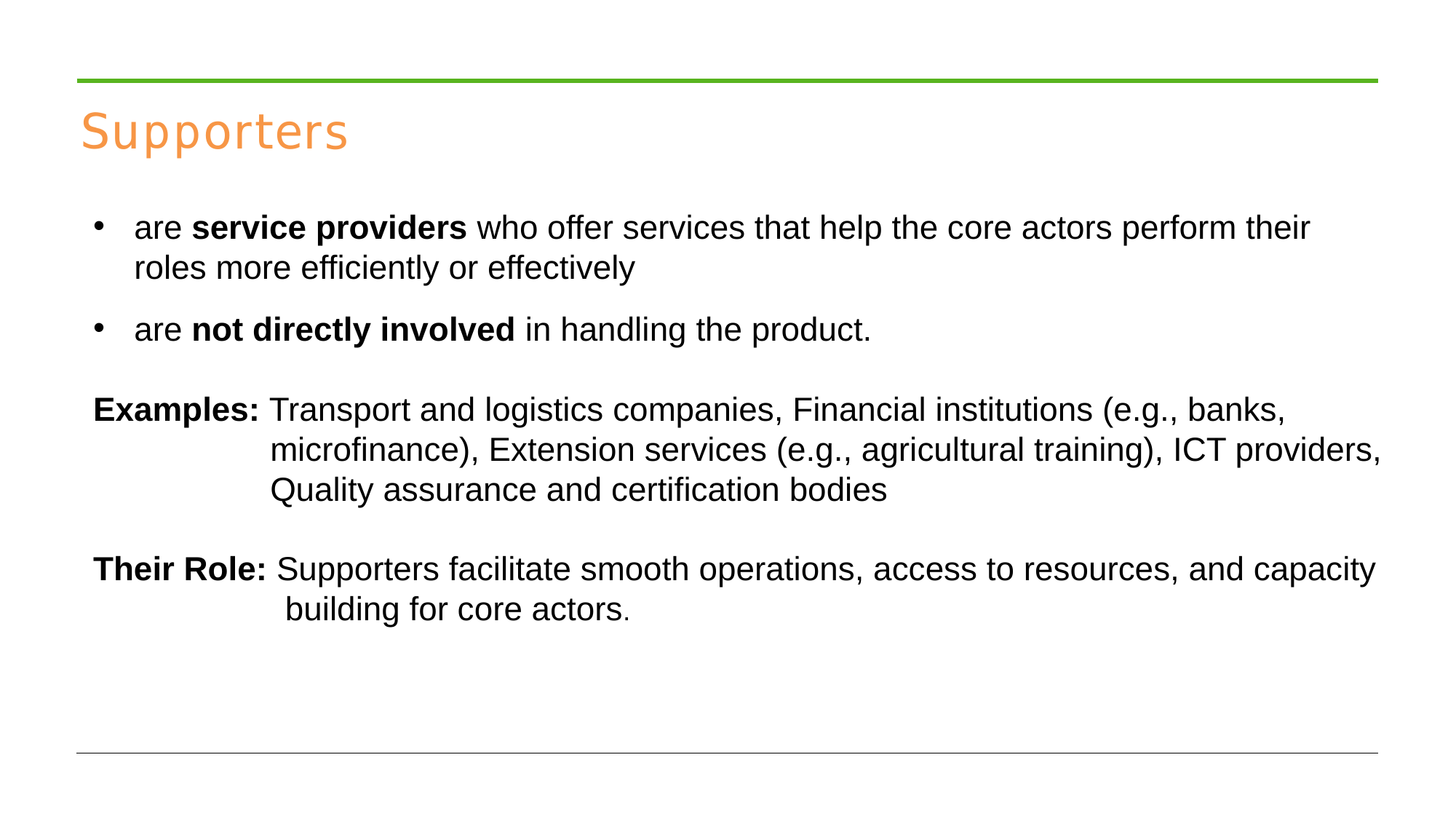

# Supporters
are service providers who offer services that help the core actors perform their roles more efficiently or effectively

are not directly involved in handling the product.

Examples: Transport and logistics companies, Financial institutions (e.g., banks, microfinance), Extension services (e.g., agricultural training), ICT providers, Quality assurance and certification bodies

Their Role: Supporters facilitate smooth operations, access to resources, and capacity building for core actors.